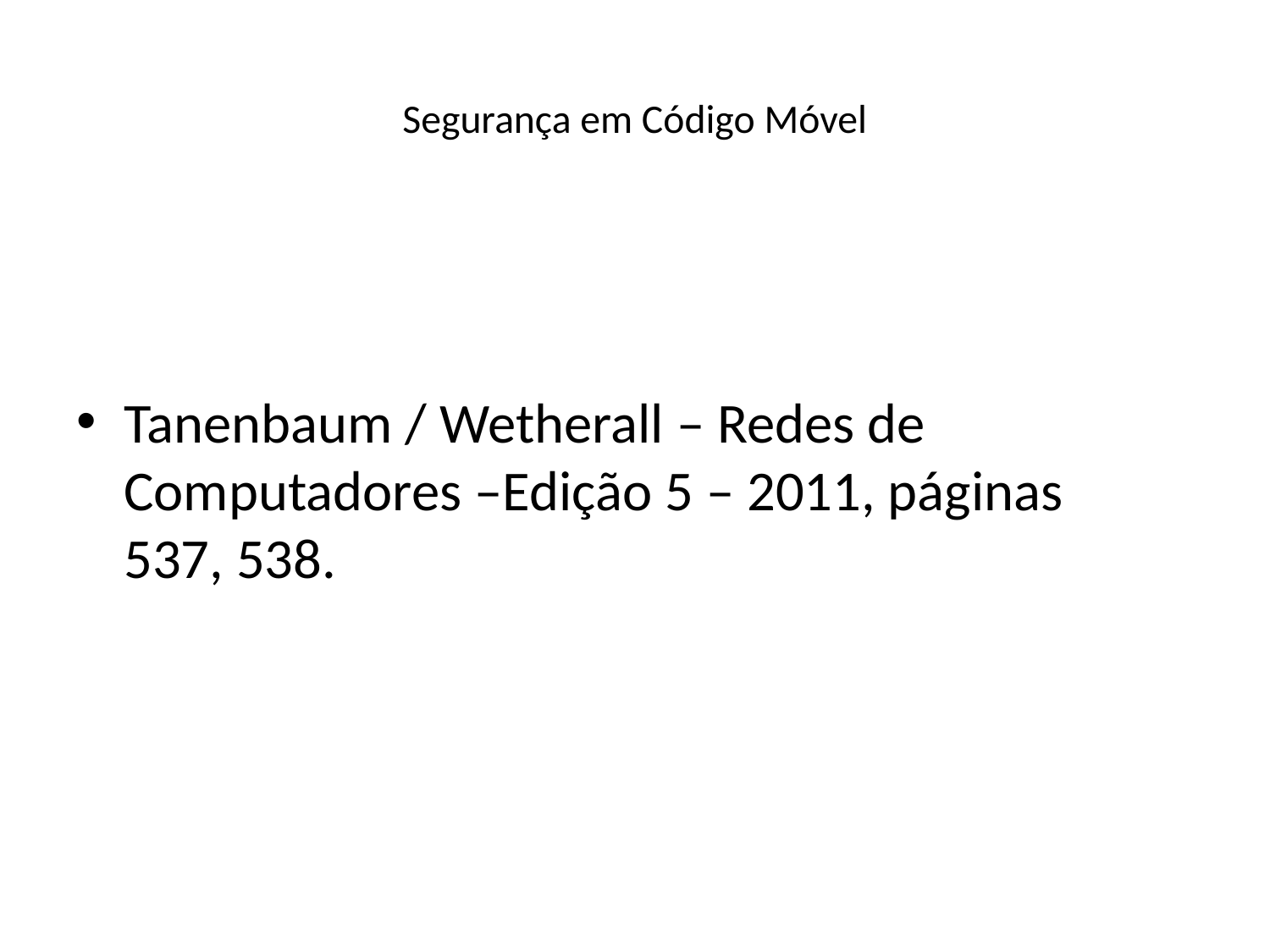

# Segurança em Código Móvel

Tanenbaum / Wetherall – Redes de Computadores –Edição 5 – 2011, páginas
537, 538.